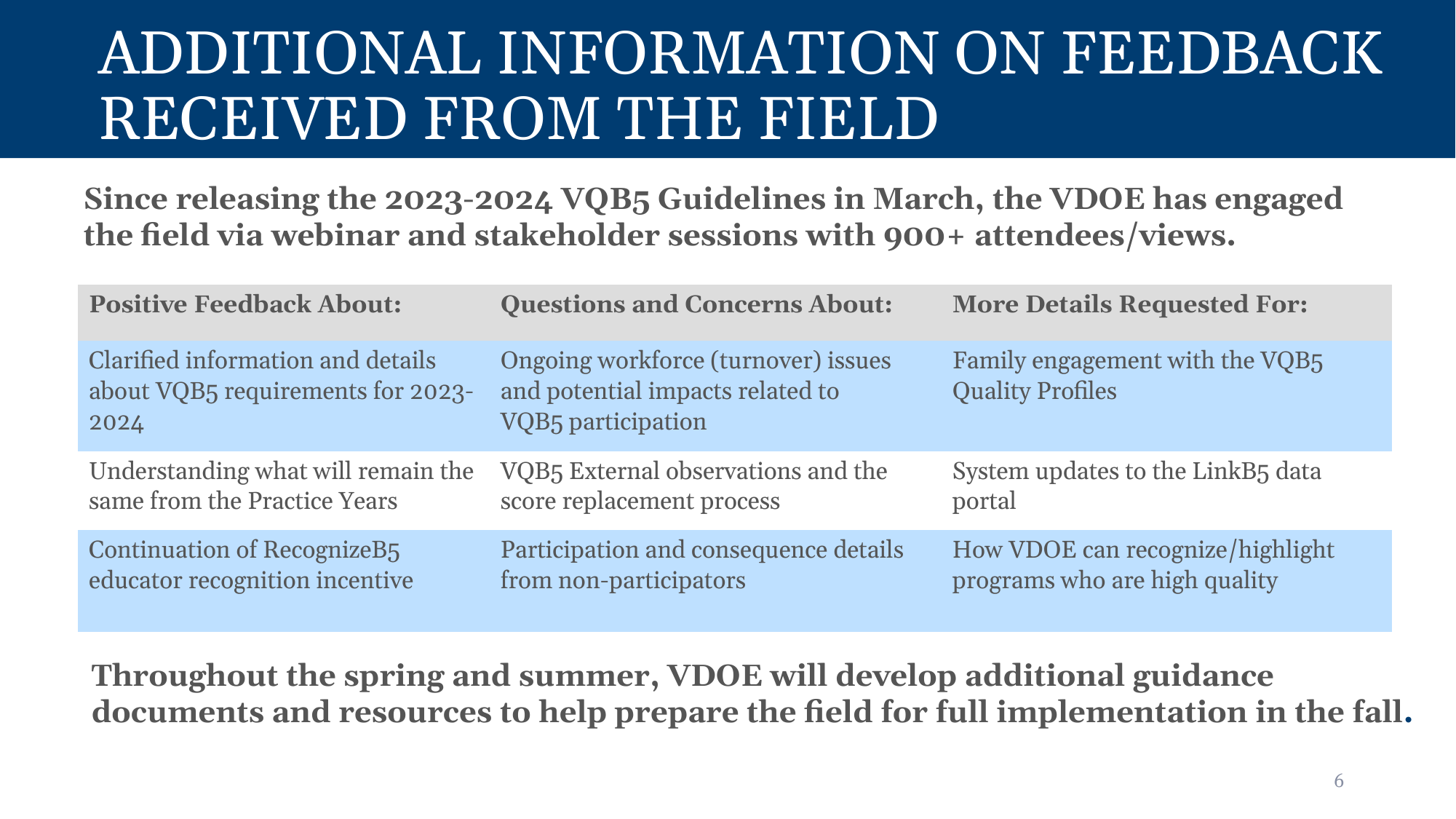

# Additional Information on Feedback Received From the Field
Since releasing the 2023-2024 VQB5 Guidelines in March, the VDOE has engaged the field via webinar and stakeholder sessions with 900+ attendees/views.
| Positive Feedback About: | Questions and Concerns About: | More Details Requested For: |
| --- | --- | --- |
| Clarified information and details about VQB5 requirements for 2023-2024 | Ongoing workforce (turnover) issues and potential impacts related to VQB5 participation | Family engagement with the VQB5 Quality Profiles |
| Understanding what will remain the same from the Practice Years | VQB5 External observations and the score replacement process | System updates to the LinkB5 data portal |
| Continuation of RecognizeB5  educator recognition incentive | Participation and consequence details from non-participators | How VDOE can recognize/highlight programs who are high quality |
Throughout the spring and summer, VDOE will develop additional guidance documents and resources to help prepare the field for full implementation in the fall.

6